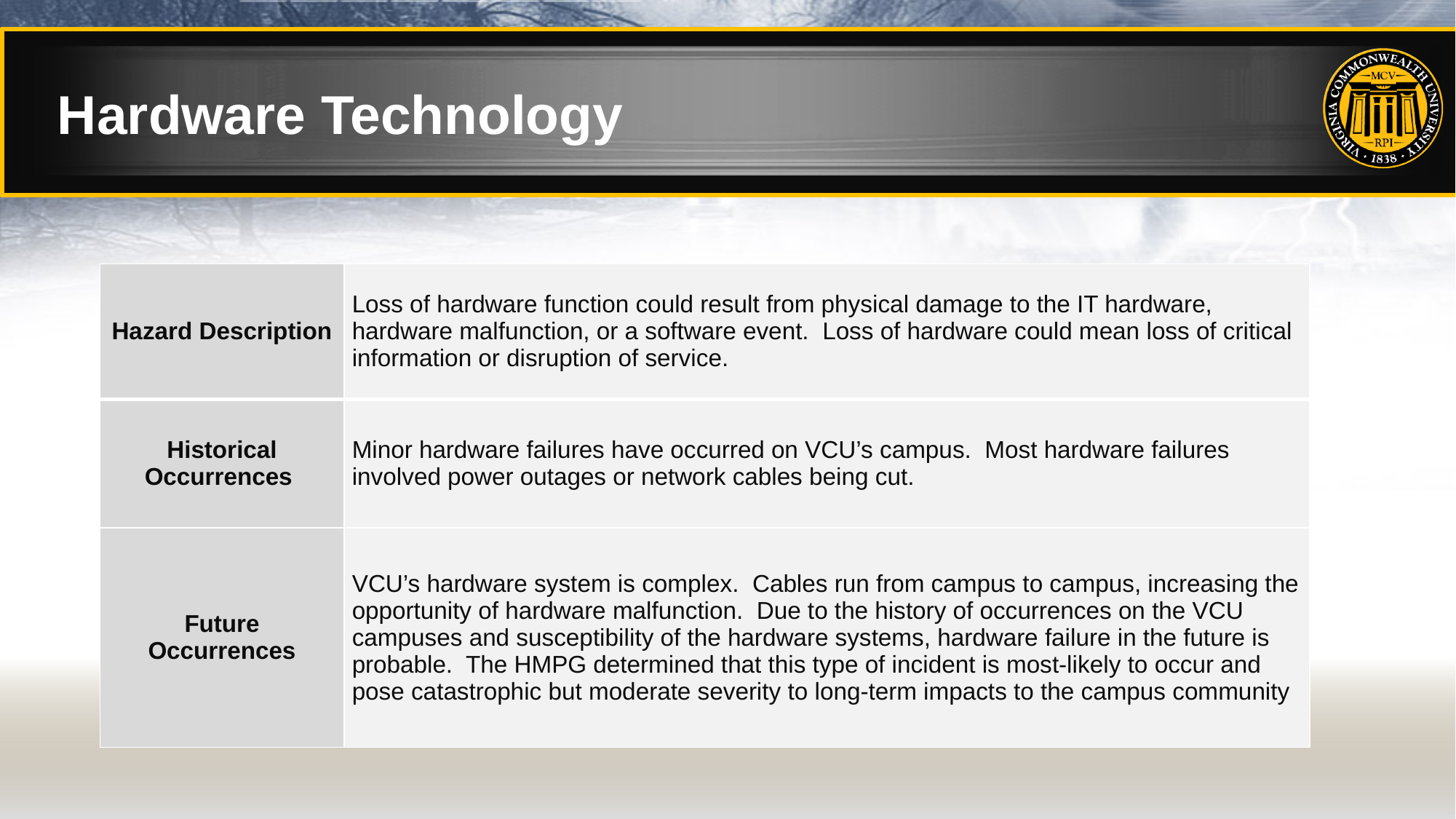

# Hardware Technology
| Hazard Description | Loss of hardware function could result from physical damage to the IT hardware, hardware malfunction, or a software event. Loss of hardware could mean loss of critical information or disruption of service. |
| --- | --- |
| Historical Occurrences | Minor hardware failures have occurred on VCU’s campus. Most hardware failures involved power outages or network cables being cut. |
| Future Occurrences | VCU’s hardware system is complex. Cables run from campus to campus, increasing the opportunity of hardware malfunction. Due to the history of occurrences on the VCU campuses and susceptibility of the hardware systems, hardware failure in the future is probable. The HMPG determined that this type of incident is most-likely to occur and pose catastrophic but moderate severity to long-term impacts to the campus community |